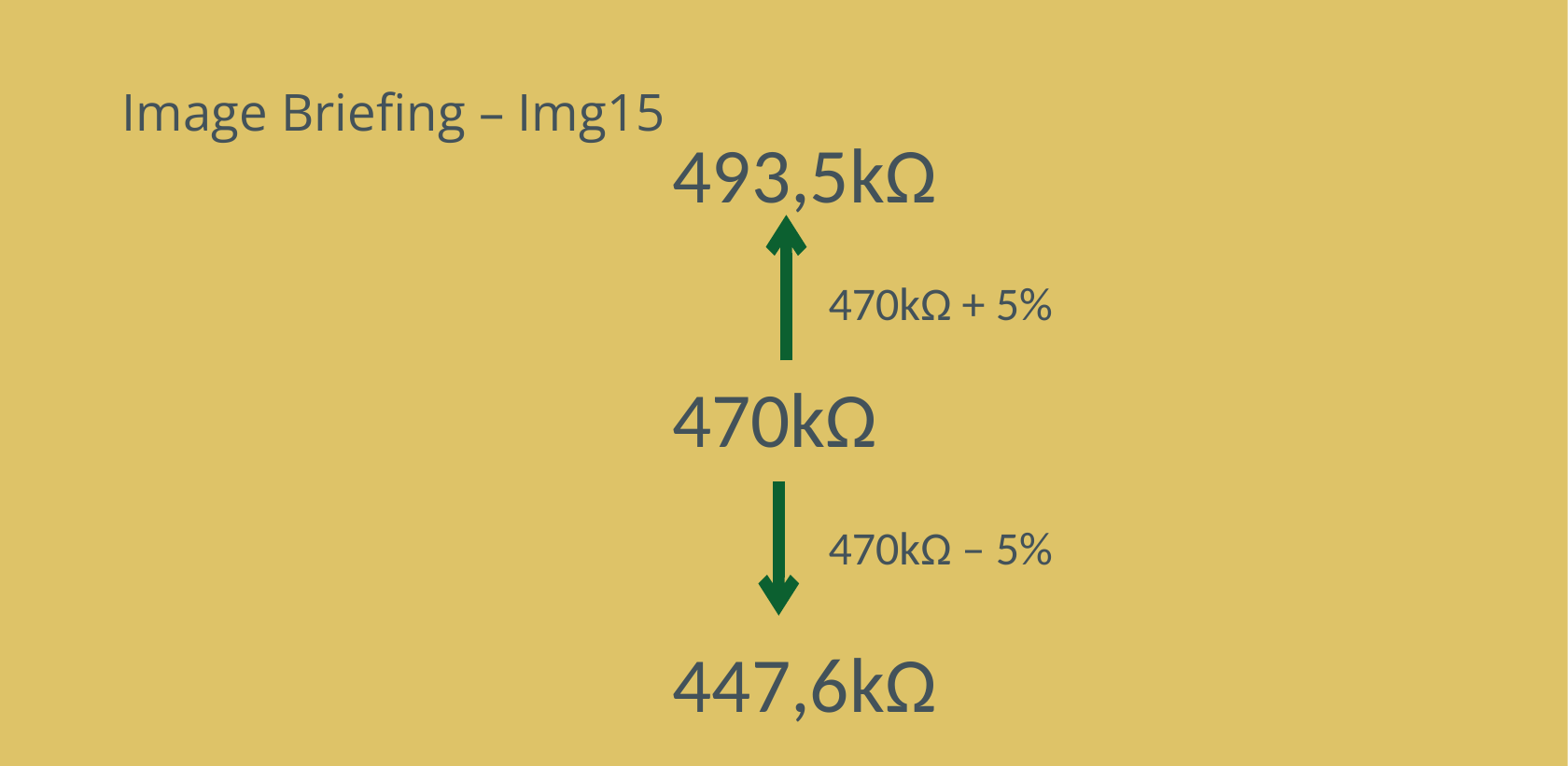

# Image Briefing – Img15
493,5kΩ
470kΩ + 5%
470kΩ
470kΩ – 5%
447,6kΩ